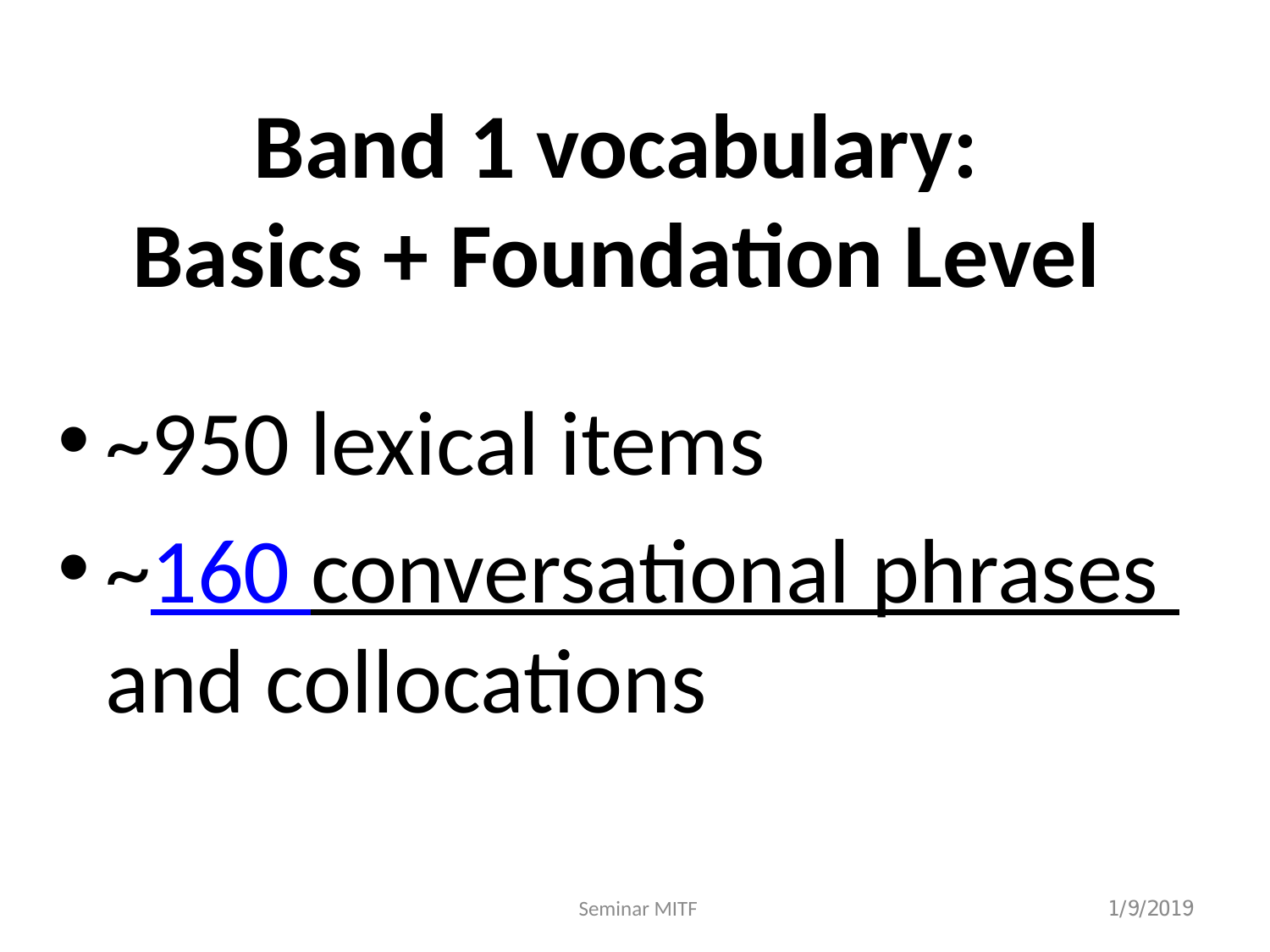

# Band 1 vocabulary: Basics + Foundation Level

~950 lexical items
~160 conversational phrases and collocations
Seminar MITF
1/9/2019